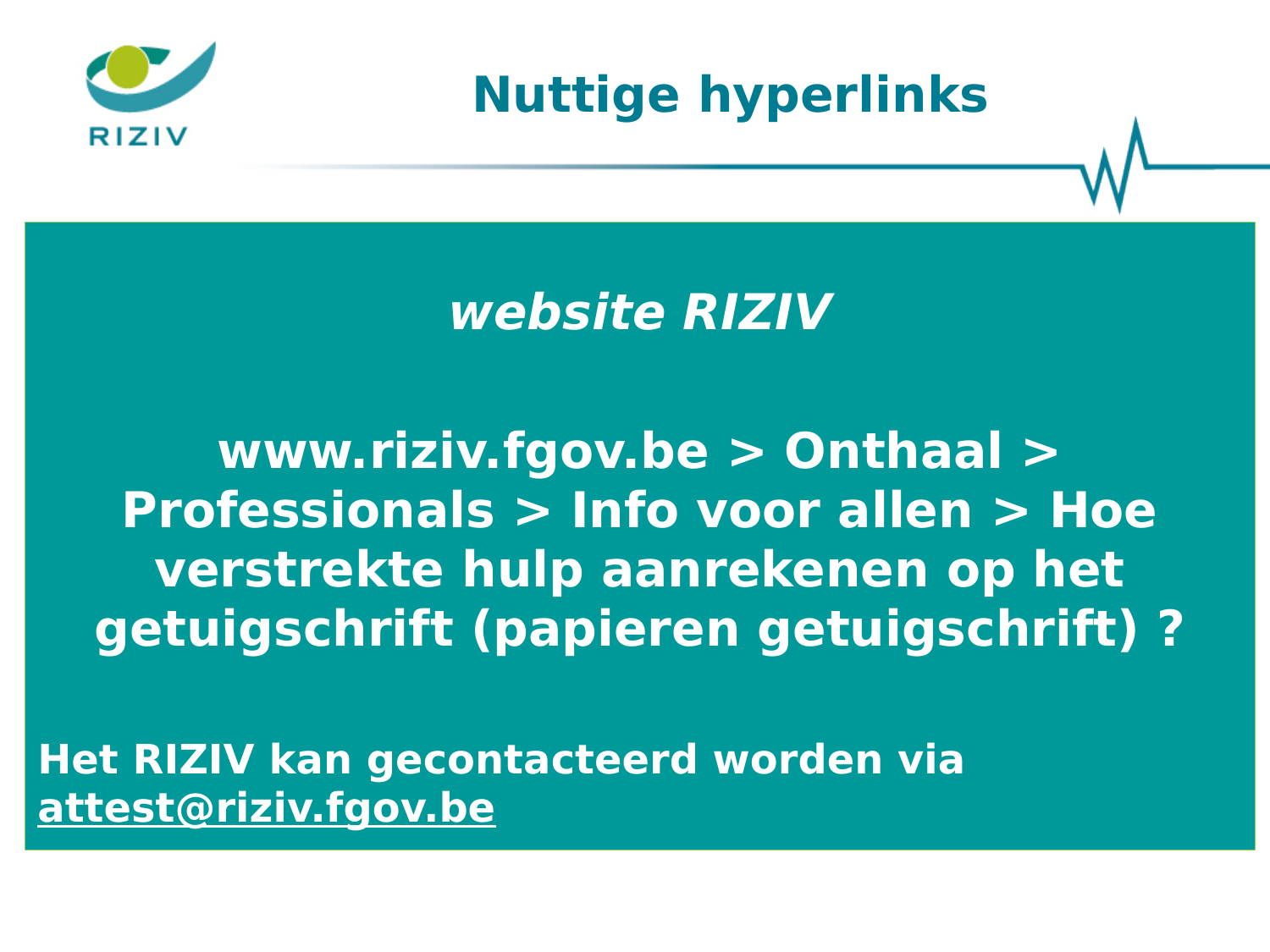

# Nuttige hyperlinks

website RIZIV

www.riziv.fgov.be > Onthaal > Professionals > Info voor allen > Hoe verstrekte hulp aanrekenen op het getuigschrift (papieren getuigschrift) ?

Het RIZIV kan gecontacteerd worden via attest@riziv.fgov.be